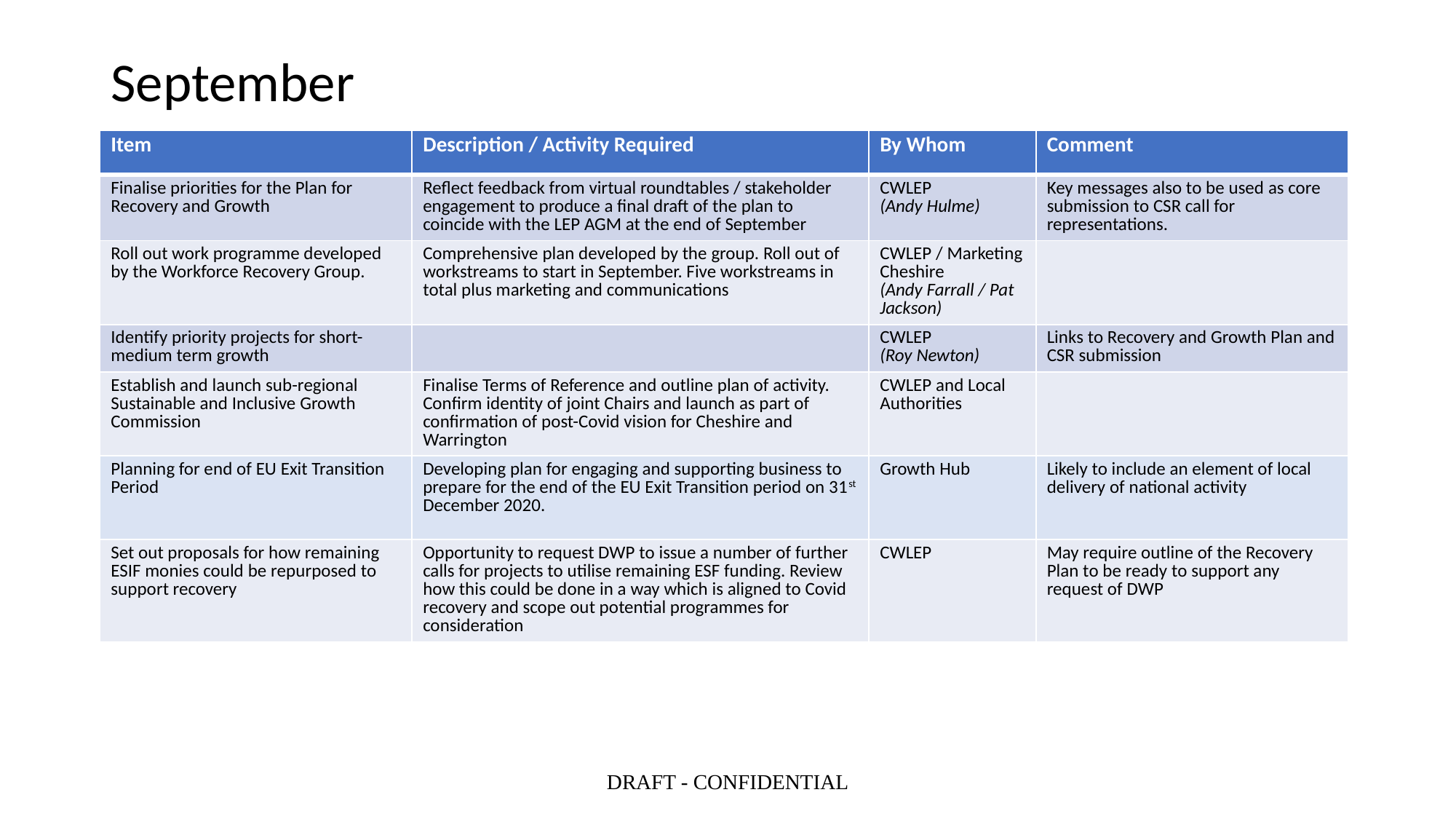

# September
| Item | Description / Activity Required | By Whom | Comment |
| --- | --- | --- | --- |
| Finalise priorities for the Plan for Recovery and Growth | Reflect feedback from virtual roundtables / stakeholder engagement to produce a final draft of the plan to coincide with the LEP AGM at the end of September | CWLEP (Andy Hulme) | Key messages also to be used as core submission to CSR call for representations. |
| Roll out work programme developed by the Workforce Recovery Group. | Comprehensive plan developed by the group. Roll out of workstreams to start in September. Five workstreams in total plus marketing and communications | CWLEP / Marketing Cheshire (Andy Farrall / Pat Jackson) |  |
| Identify priority projects for short-medium term growth |  | CWLEP (Roy Newton) | Links to Recovery and Growth Plan and CSR submission |
| Establish and launch sub-regional Sustainable and Inclusive Growth Commission | Finalise Terms of Reference and outline plan of activity. Confirm identity of joint Chairs and launch as part of confirmation of post-Covid vision for Cheshire and Warrington | CWLEP and Local Authorities |  |
| Planning for end of EU Exit Transition Period | Developing plan for engaging and supporting business to prepare for the end of the EU Exit Transition period on 31st December 2020. | Growth Hub | Likely to include an element of local delivery of national activity |
| Set out proposals for how remaining ESIF monies could be repurposed to support recovery | Opportunity to request DWP to issue a number of further calls for projects to utilise remaining ESF funding. Review how this could be done in a way which is aligned to Covid recovery and scope out potential programmes for consideration | CWLEP | May require outline of the Recovery Plan to be ready to support any request of DWP |
DRAFT - CONFIDENTIAL